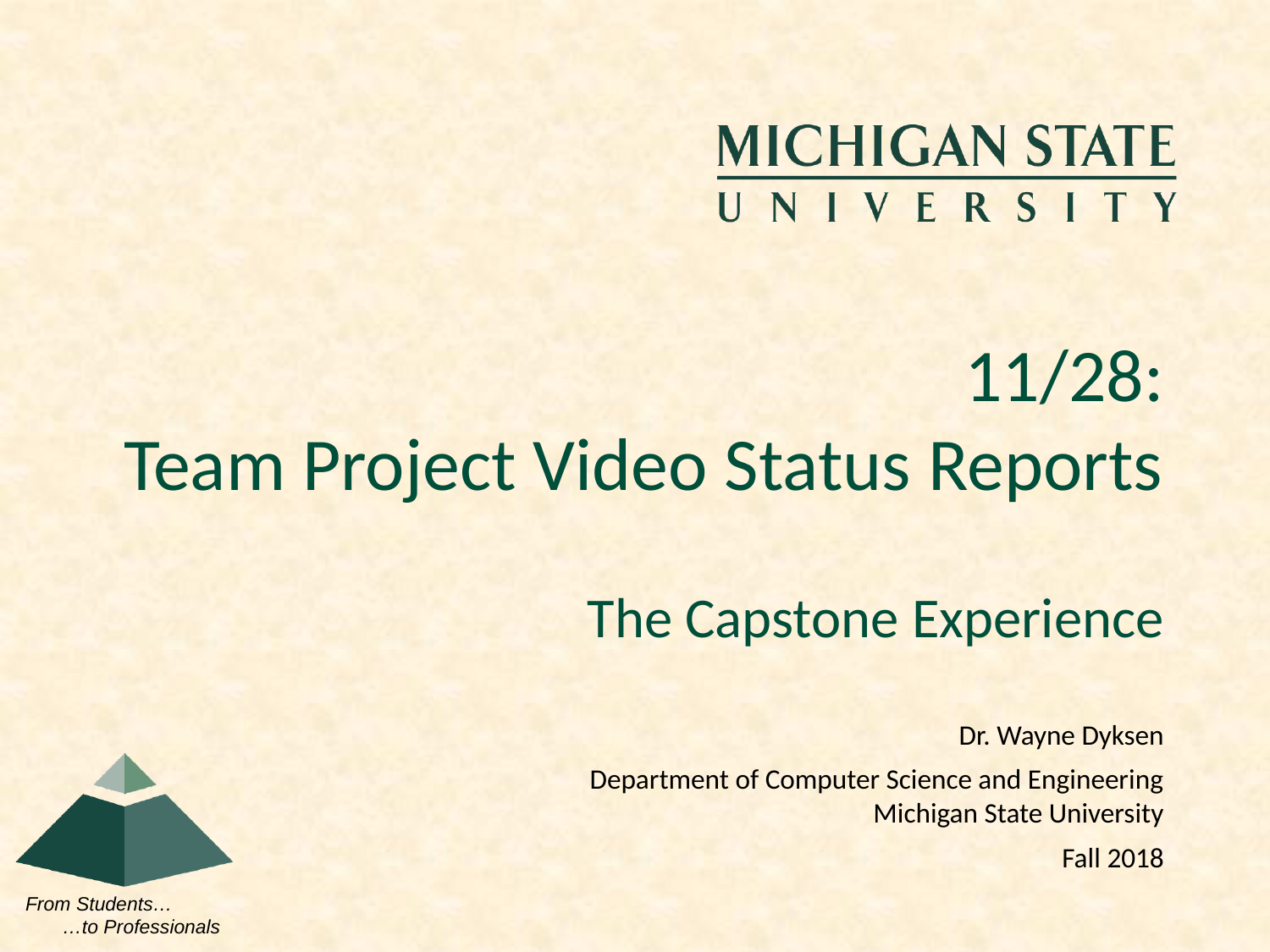

# 11/28: Team Project Video Status Reports
Dr. Wayne Dyksen
Department of Computer Science and Engineering
Michigan State University
Fall 2018